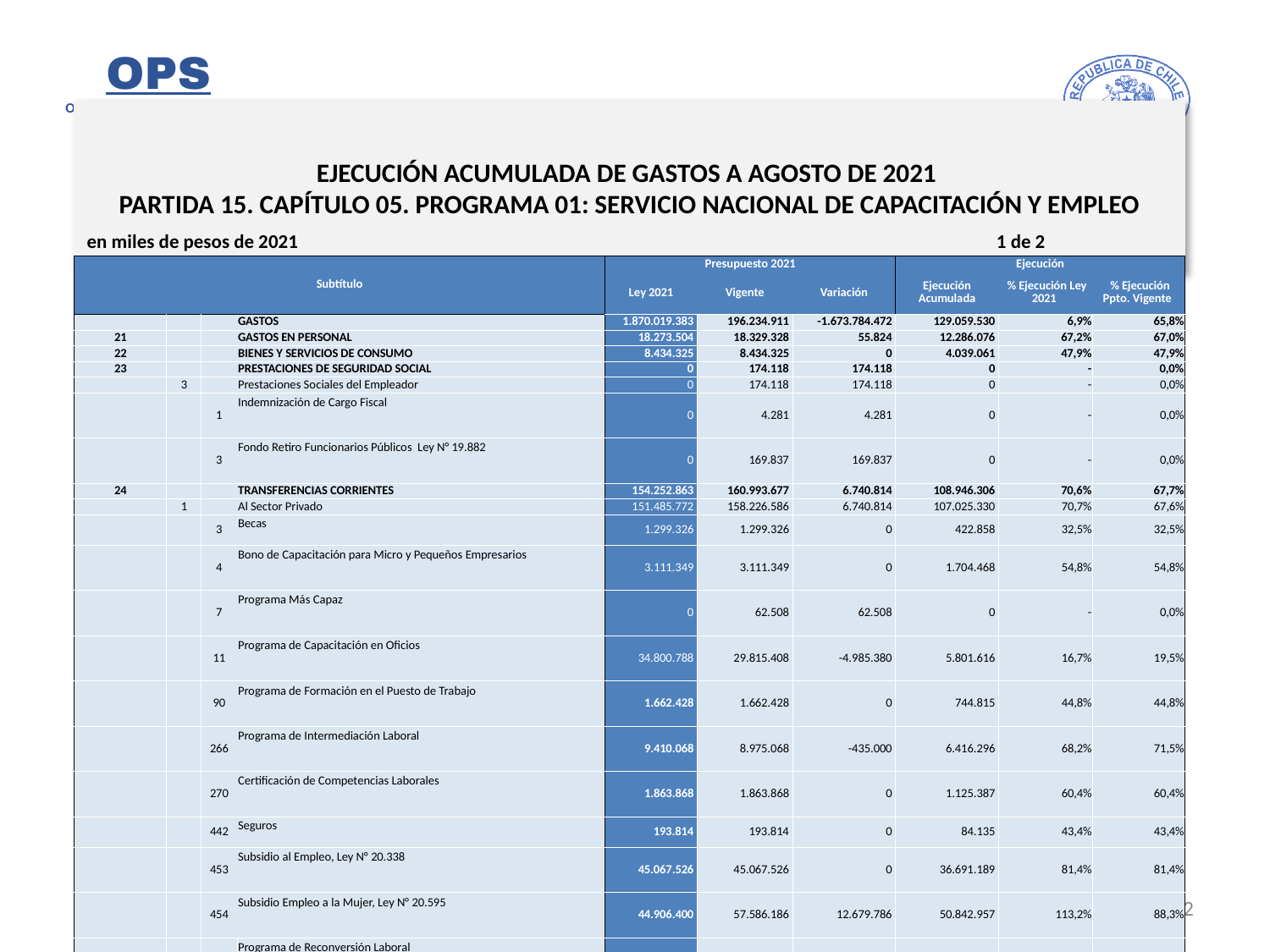

# EJECUCIÓN ACUMULADA DE GASTOS A AGOSTO DE 2021 PARTIDA 15. CAPÍTULO 05. PROGRAMA 01: SERVICIO NACIONAL DE CAPACITACIÓN Y EMPLEO
en miles de pesos de 2021                                                                                                                                                              1 de 2
| Subtítulo |  |  |  | Presupuesto 2021 |  |  | Ejecución |  |  |
| --- | --- | --- | --- | --- | --- | --- | --- | --- | --- |
|  |  |  |  | Ley 2021 | Vigente | Variación | Ejecución Acumulada | % Ejecución Ley 2021 | % Ejecución Ppto. Vigente |
|  |  |  | GASTOS | 1.870.019.383 | 196.234.911 | -1.673.784.472 | 129.059.530 | 6,9% | 65,8% |
| 21 |  |  | GASTOS EN PERSONAL | 18.273.504 | 18.329.328 | 55.824 | 12.286.076 | 67,2% | 67,0% |
| 22 |  |  | BIENES Y SERVICIOS DE CONSUMO | 8.434.325 | 8.434.325 | 0 | 4.039.061 | 47,9% | 47,9% |
| 23 |  |  | PRESTACIONES DE SEGURIDAD SOCIAL | 0 | 174.118 | 174.118 | 0 | - | 0,0% |
|  | 3 |  | Prestaciones Sociales del Empleador | 0 | 174.118 | 174.118 | 0 | - | 0,0% |
|  |  | 1 | Indemnización de Cargo Fiscal | 0 | 4.281 | 4.281 | 0 | - | 0,0% |
|  |  | 3 | Fondo Retiro Funcionarios Públicos Ley N° 19.882 | 0 | 169.837 | 169.837 | 0 | - | 0,0% |
| 24 |  |  | TRANSFERENCIAS CORRIENTES | 154.252.863 | 160.993.677 | 6.740.814 | 108.946.306 | 70,6% | 67,7% |
|  | 1 |  | Al Sector Privado | 151.485.772 | 158.226.586 | 6.740.814 | 107.025.330 | 70,7% | 67,6% |
|  |  | 3 | Becas | 1.299.326 | 1.299.326 | 0 | 422.858 | 32,5% | 32,5% |
|  |  | 4 | Bono de Capacitación para Micro y Pequeños Empresarios | 3.111.349 | 3.111.349 | 0 | 1.704.468 | 54,8% | 54,8% |
|  |  | 7 | Programa Más Capaz | 0 | 62.508 | 62.508 | 0 | - | 0,0% |
|  |  | 11 | Programa de Capacitación en Oficios | 34.800.788 | 29.815.408 | -4.985.380 | 5.801.616 | 16,7% | 19,5% |
|  |  | 90 | Programa de Formación en el Puesto de Trabajo | 1.662.428 | 1.662.428 | 0 | 744.815 | 44,8% | 44,8% |
|  |  | 266 | Programa de Intermediación Laboral | 9.410.068 | 8.975.068 | -435.000 | 6.416.296 | 68,2% | 71,5% |
|  |  | 270 | Certificación de Competencias Laborales | 1.863.868 | 1.863.868 | 0 | 1.125.387 | 60,4% | 60,4% |
|  |  | 442 | Seguros | 193.814 | 193.814 | 0 | 84.135 | 43,4% | 43,4% |
|  |  | 453 | Subsidio al Empleo, Ley N° 20.338 | 45.067.526 | 45.067.526 | 0 | 36.691.189 | 81,4% | 81,4% |
|  |  | 454 | Subsidio Empleo a la Mujer, Ley N° 20.595 | 44.906.400 | 57.586.186 | 12.679.786 | 50.842.957 | 113,2% | 88,3% |
|  |  | 477 | Programa de Reconversión Laboral | 7.022.955 | 6.441.855 | -581.100 | 1.149.410 | 16,4% | 17,8% |
|  |  | 478 | Observatorio Laboral | 2.147.250 | 2.147.250 | 0 | 2.042.199 | 95,1% | 95,1% |
|  | 3 |  | A Otras Entidades Públicas | 2.755.091 | 2.755.091 | 0 | 1.912.578 | 69,4% | 69,4% |
|  |  | 257 | Programa de Becas | 2.392.565 | 2.392.565 | 0 | 1.550.052 | 64,8% | 64,8% |
|  |  | 258 | Comisión del Sistema Nacional de Certificación de Competencias Laborales | 362.526 | 362.526 | 0 | 362.526 | 100,0% | 100,0% |
|  | 7 |  | A Organismos Internacionales | 12.000 | 12.000 | 0 | 8.398 | 70,0% | 70,0% |
|  |  | 1 | Organismos Internacionales | 12.000 | 12.000 | 0 | 8.398 | 70,0% | 70,0% |
| 25 |  |  | INTEGROS AL FISCO | 0 | 3.409.810 | 3.409.810 | 0 | - | 0,0% |
|  | 99 |  | Otros Integros al Fisco | 0 | 3.409.810 | 3.409.810 | 0 | - | 0,0% |
| 26 |  |  | OTROS GASTOS CORRIENTES | 0 | 42.987 | 42.987 | 0 | - | 0,0% |
|  | 2 |  | Compensaciones por Daños a Terceros y/o a la Propiedad | 0 | 42.987 | 42.987 | 0 | - | 0,0% |
| 29 |  |  | ADQUISICIÓN DE ACTIVOS NO FINANCIEROS | 1.260.450 | 1.260.450 | 0 | 228.266 | 18,1% | 18,1% |
|  | 4 |  | Mobiliario y Otros | 17.441 | 17.441 | 0 | 0 | 0,0% | 0,0% |
|  | 5 |  | Máquinas y Equipos | 306.038 | 306.038 | 0 | 42.517 | 13,9% | 13,9% |
|  | 6 |  | Equipos Informáticos | 261.445 | 261.445 | 0 | 0 | 0,0% | 0,0% |
|  | 7 |  | Programas Informáticos | 675.526 | 675.526 | 0 | 185.749 | 27,5% | 27,5% |
12